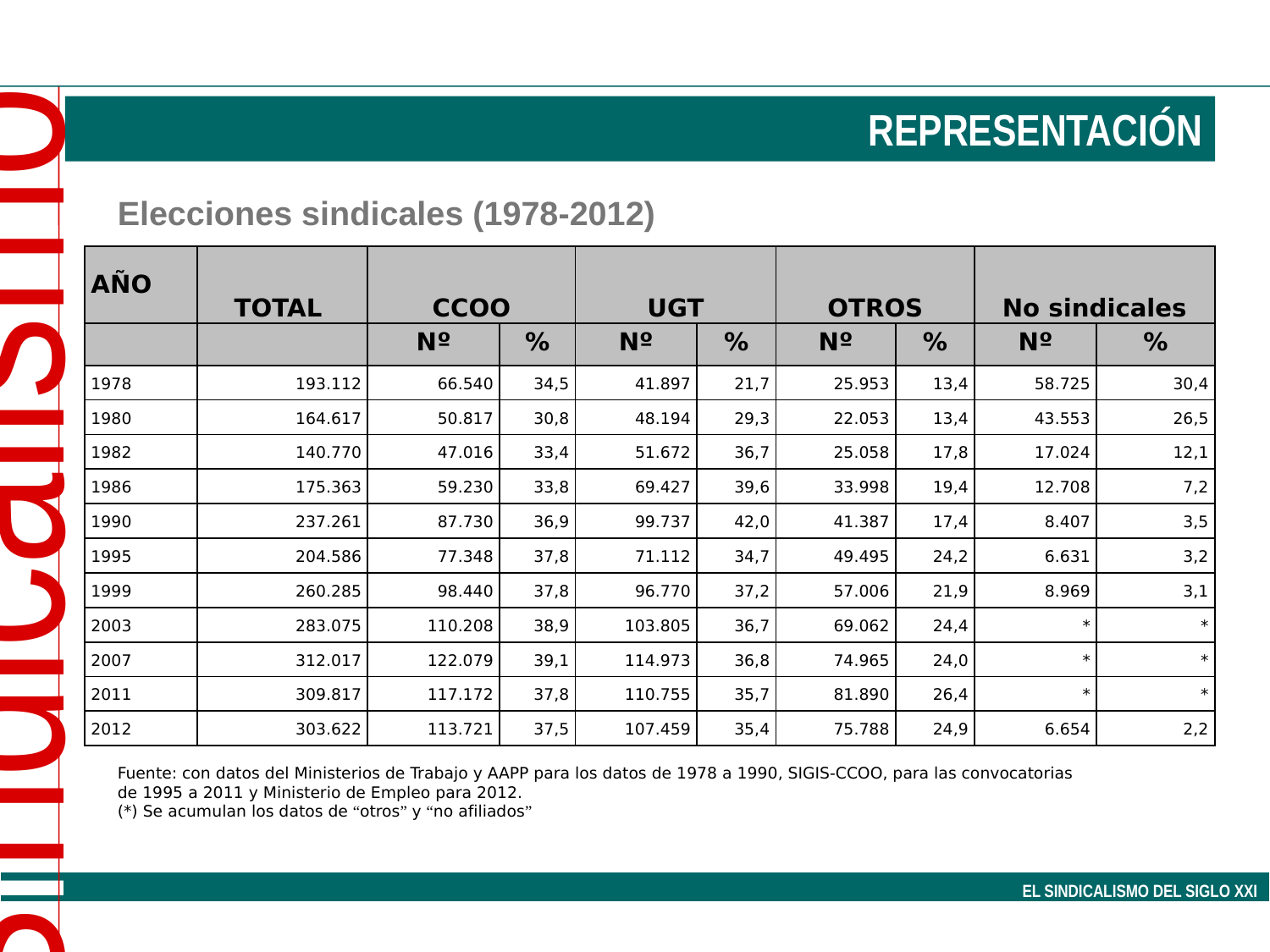

REPRESENTACIÓN
Elecciones sindicales (1978-2012)

| AÑO | TOTAL | CCOO |  | UGT |  | OTROS |  | No sindicales |  |
| --- | --- | --- | --- | --- | --- | --- | --- | --- | --- |
|  |  | Nº | % | Nº | % | Nº | % | Nº | % |
| 1978 | 193.112 | 66.540 | 34,5 | 41.897 | 21,7 | 25.953 | 13,4 | 58.725 | 30,4 |
| 1980 | 164.617 | 50.817 | 30,8 | 48.194 | 29,3 | 22.053 | 13,4 | 43.553 | 26,5 |
| 1982 | 140.770 | 47.016 | 33,4 | 51.672 | 36,7 | 25.058 | 17,8 | 17.024 | 12,1 |
| 1986 | 175.363 | 59.230 | 33,8 | 69.427 | 39,6 | 33.998 | 19,4 | 12.708 | 7,2 |
| 1990 | 237.261 | 87.730 | 36,9 | 99.737 | 42,0 | 41.387 | 17,4 | 8.407 | 3,5 |
| 1995 | 204.586 | 77.348 | 37,8 | 71.112 | 34,7 | 49.495 | 24,2 | 6.631 | 3,2 |
| 1999 | 260.285 | 98.440 | 37,8 | 96.770 | 37,2 | 57.006 | 21,9 | 8.969 | 3,1 |
| 2003 | 283.075 | 110.208 | 38,9 | 103.805 | 36,7 | 69.062 | 24,4 | \* | \* |
| 2007 | 312.017 | 122.079 | 39,1 | 114.973 | 36,8 | 74.965 | 24,0 | \* | \* |
| 2011 | 309.817 | 117.172 | 37,8 | 110.755 | 35,7 | 81.890 | 26,4 | \* | \* |
| 2012 | 303.622 | 113.721 | 37,5 | 107.459 | 35,4 | 75.788 | 24,9 | 6.654 | 2,2 |

Fuente: con datos del Ministerios de Trabajo y AAPP para los datos de 1978 a 1990, SIGIS-CCOO, para las convocatorias de 1995 a 2011 y Ministerio de Empleo para 2012.
(*) Se acumulan los datos de “otros” y “no afiliados”